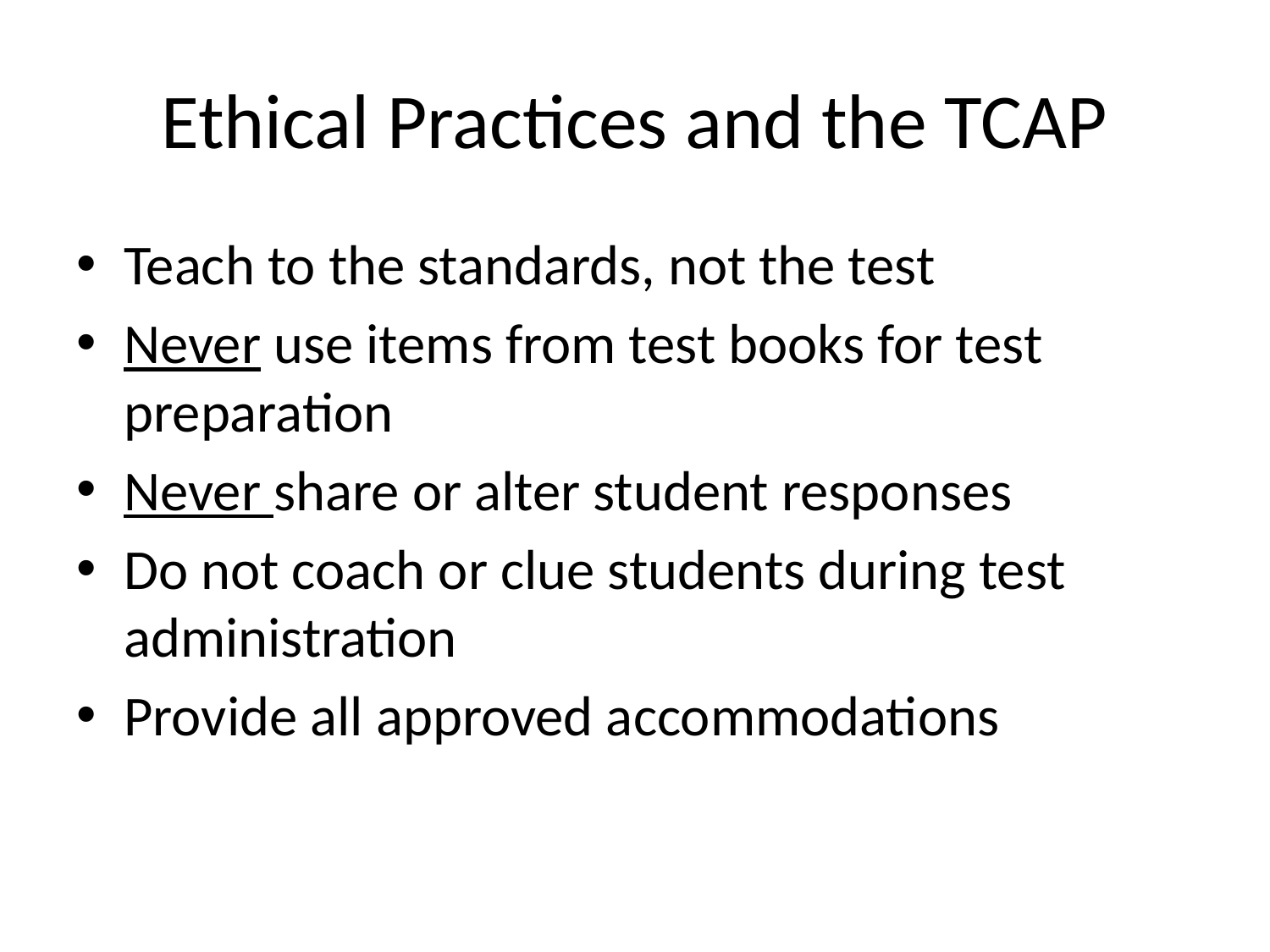

# Ethical Practices and the TCAP
Teach to the standards, not the test
Never use items from test books for test preparation
Never share or alter student responses
Do not coach or clue students during test administration
Provide all approved accommodations